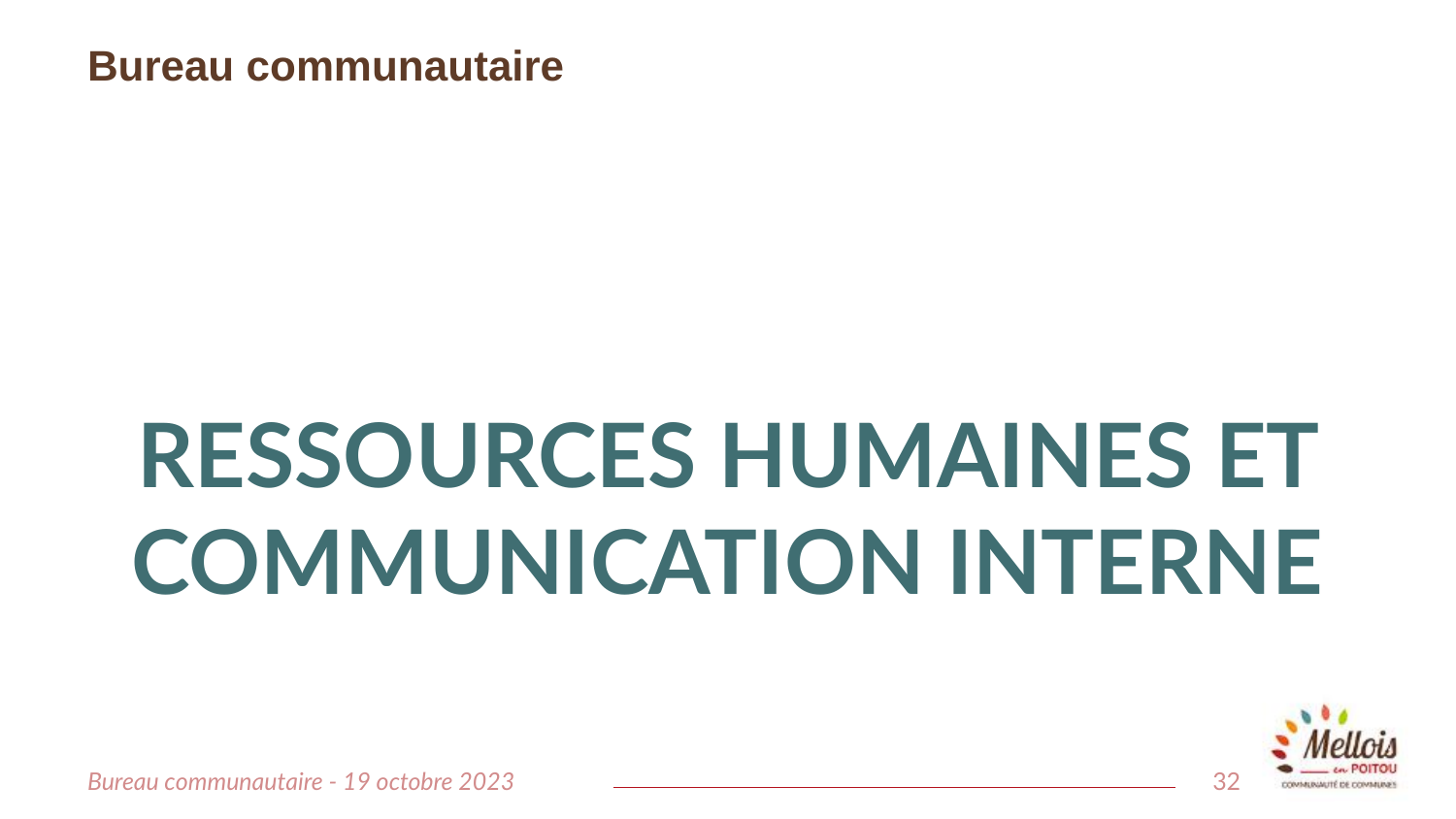

# Bureau communautaire

RESSOURCES HUMAINES ET COMMUNICATION INTERNE
Bureau communautaire - 19 octobre 2023
32